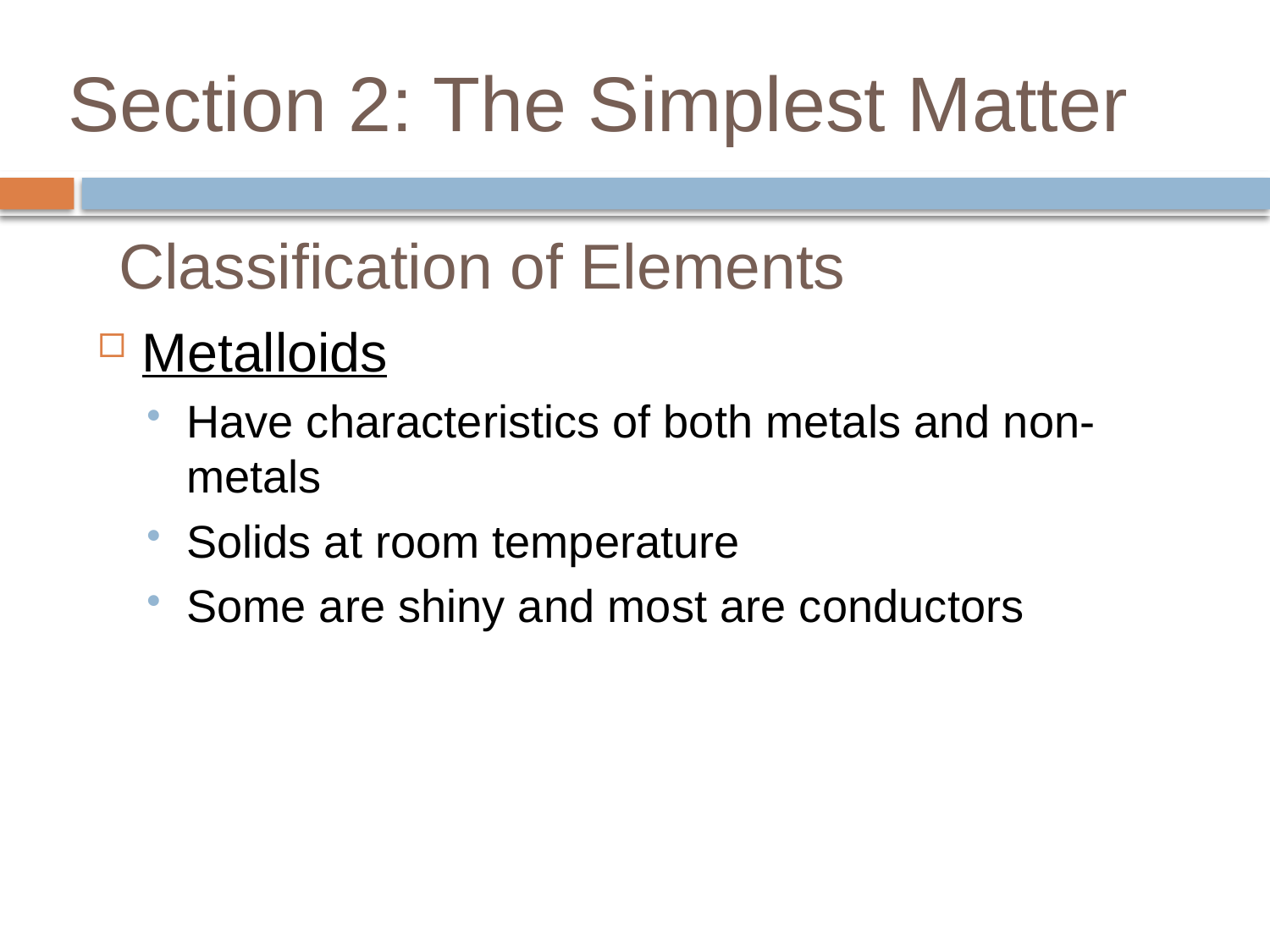

# Section 2: The Simplest Matter
Classification of Elements
Metalloids
Have characteristics of both metals and non-metals
Solids at room temperature
Some are shiny and most are conductors